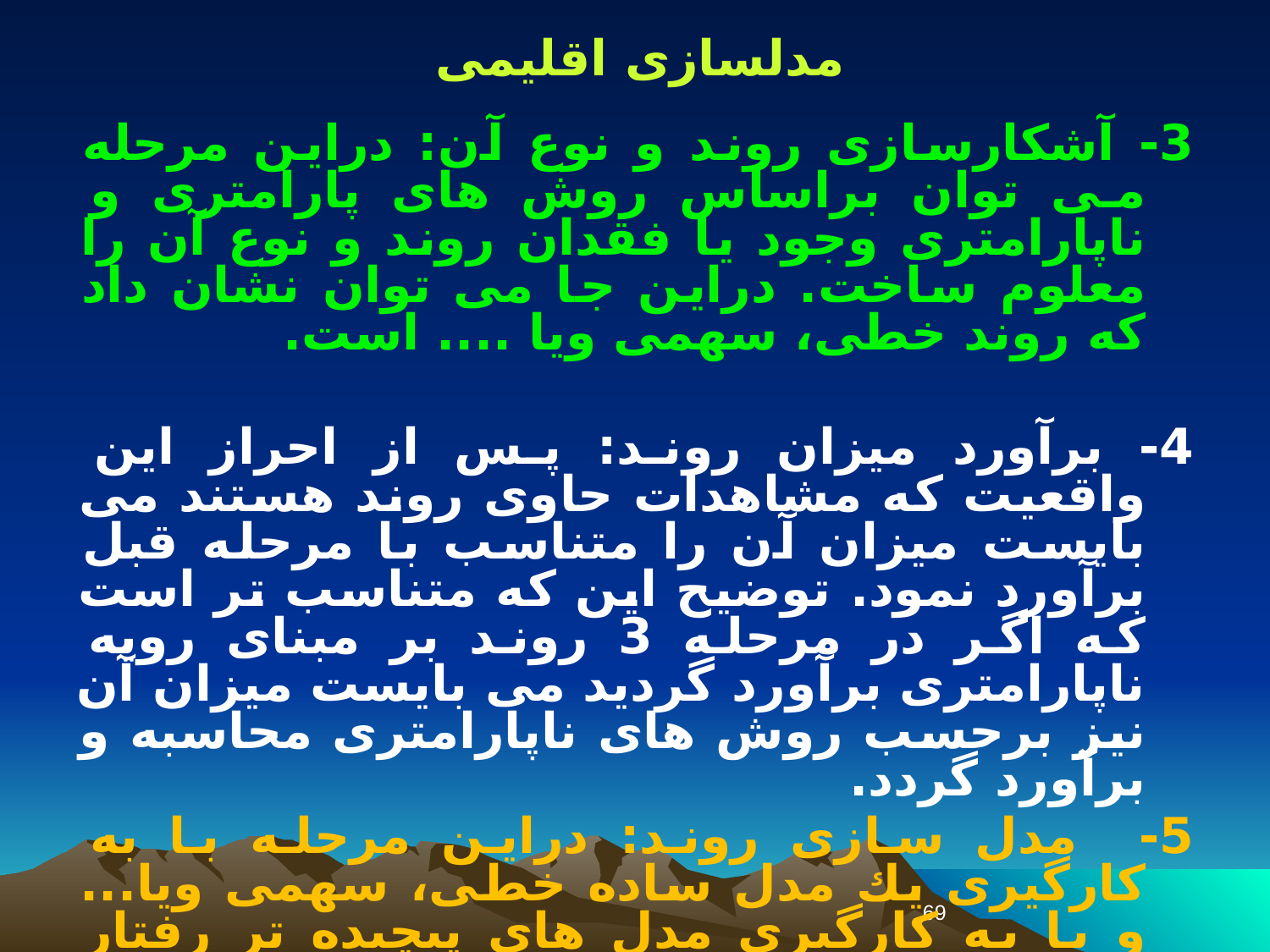

مدلسازی اقلیمی
3- آشكارسازی روند و نوع آن: دراین مرحله می توان براساس روش های پارامتری و ناپارامتری وجود یا فقدان روند و نوع آن را معلوم ساخت. دراین جا می توان نشان داد كه روند خطی، سهمی ویا .... است.

4- برآورد میزان روند: پس از احراز این واقعیت كه مشاهدات حاوی روند هستند می بایست میزان آن را متناسب با مرحله قبل برآورد نمود. توضیح این كه متناسب تر است كه اگر در مرحله 3 روند بر مبنای رویه ناپارامتری برآورد گردید می بایست میزان آن نیز برحسب روش های ناپارامتری محاسبه و برآورد گردد.
5-  مدل سازی روند: دراین مرحله با به كارگیری یك مدل ساده خطی، سهمی ویا... و یا به كارگیری مدل های پیچیده تر رفتار بلند مدت عنصر اقلیمی را ارائه نمود.

69